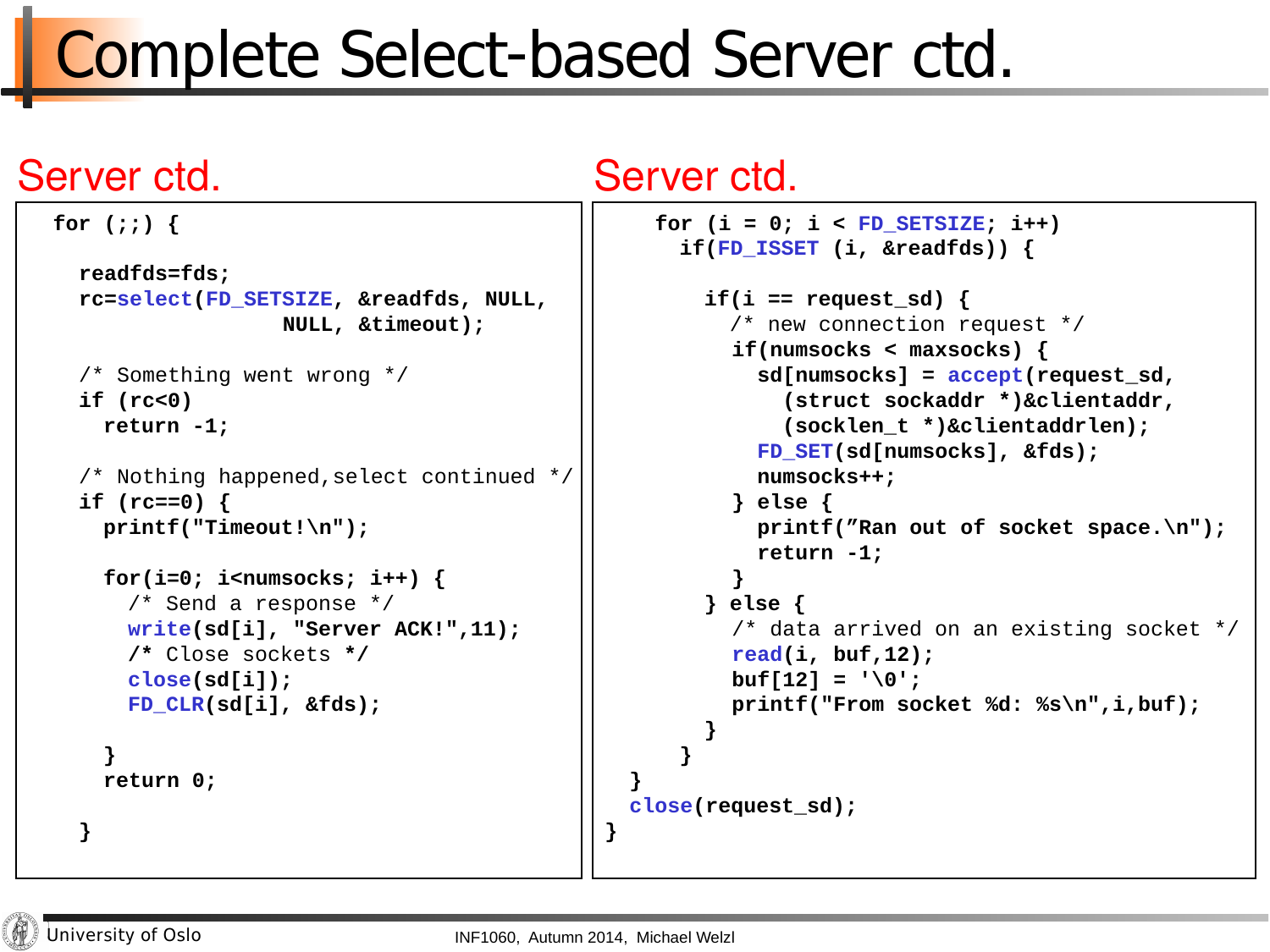

# Complete Select-based Server ctd.
Server ctd.
Server ctd.
	for (;;) {

		readfds=fds;
		rc=select(FD_SETSIZE, &readfds, NULL,
						NULL, &timeout);

		/* Something went wrong */
		if (rc<0)
			return -1;

		/* Nothing happened,select continued */
		if (rc==0) {
			printf("Timeout!\n");

			for(i=0; i<numsocks; i++) {
				/* Send a response */
				write(sd[i], "Server ACK!",11);
				/* Close sockets */
				close(sd[i]);
				FD_CLR(sd[i], &fds);

			}
			return 0;

		}
		for (i = 0; i < FD_SETSIZE; i++)
			if(FD_ISSET (i, &readfds)) {

				if(i == request_sd) {
				  /* new connection request */
					if(numsocks < maxsocks) {
					  sd[numsocks] = accept(request_sd,
              (struct sockaddr *)&clientaddr,
              (socklen_t *)&clientaddrlen);
					  FD_SET(sd[numsocks], &fds);
					  numsocks++;
					} else {
					  printf(”Ran out of socket space.\n");
					  return -1;
					}
				} else {
					/* data arrived on an existing socket */
					read(i, buf,12);
					buf[12] = '\0';
					printf("From socket %d: %s\n",i,buf);
				}
			}
	}
	close(request_sd);
}